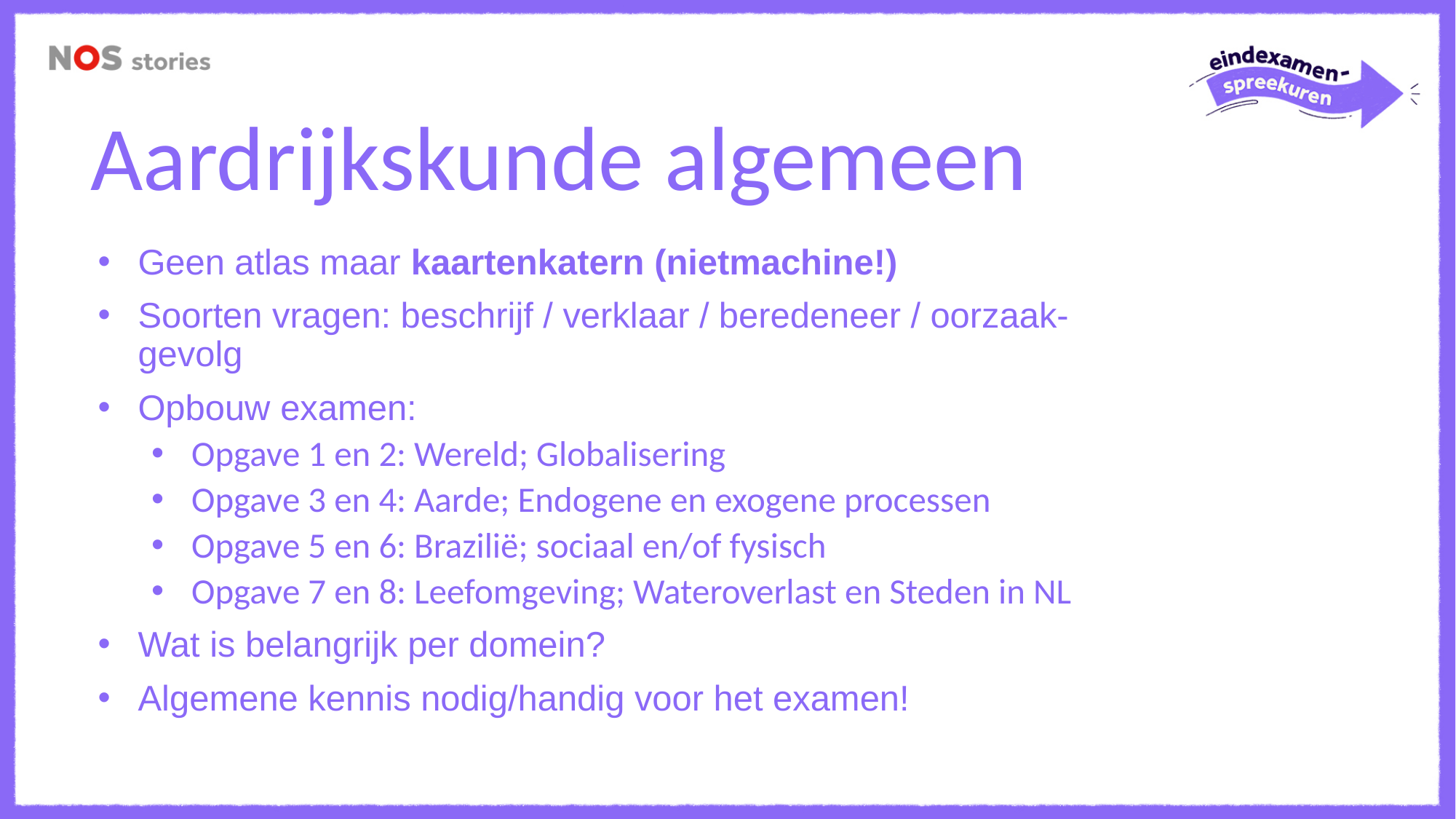

# Aardrijkskunde algemeen
Geen atlas maar kaartenkatern (nietmachine!)
Soorten vragen: beschrijf / verklaar / beredeneer / oorzaak-gevolg
Opbouw examen:
Opgave 1 en 2: Wereld; Globalisering
Opgave 3 en 4: Aarde; Endogene en exogene processen
Opgave 5 en 6: Brazilië; sociaal en/of fysisch
Opgave 7 en 8: Leefomgeving; Wateroverlast en Steden in NL
Wat is belangrijk per domein?
Algemene kennis nodig/handig voor het examen!